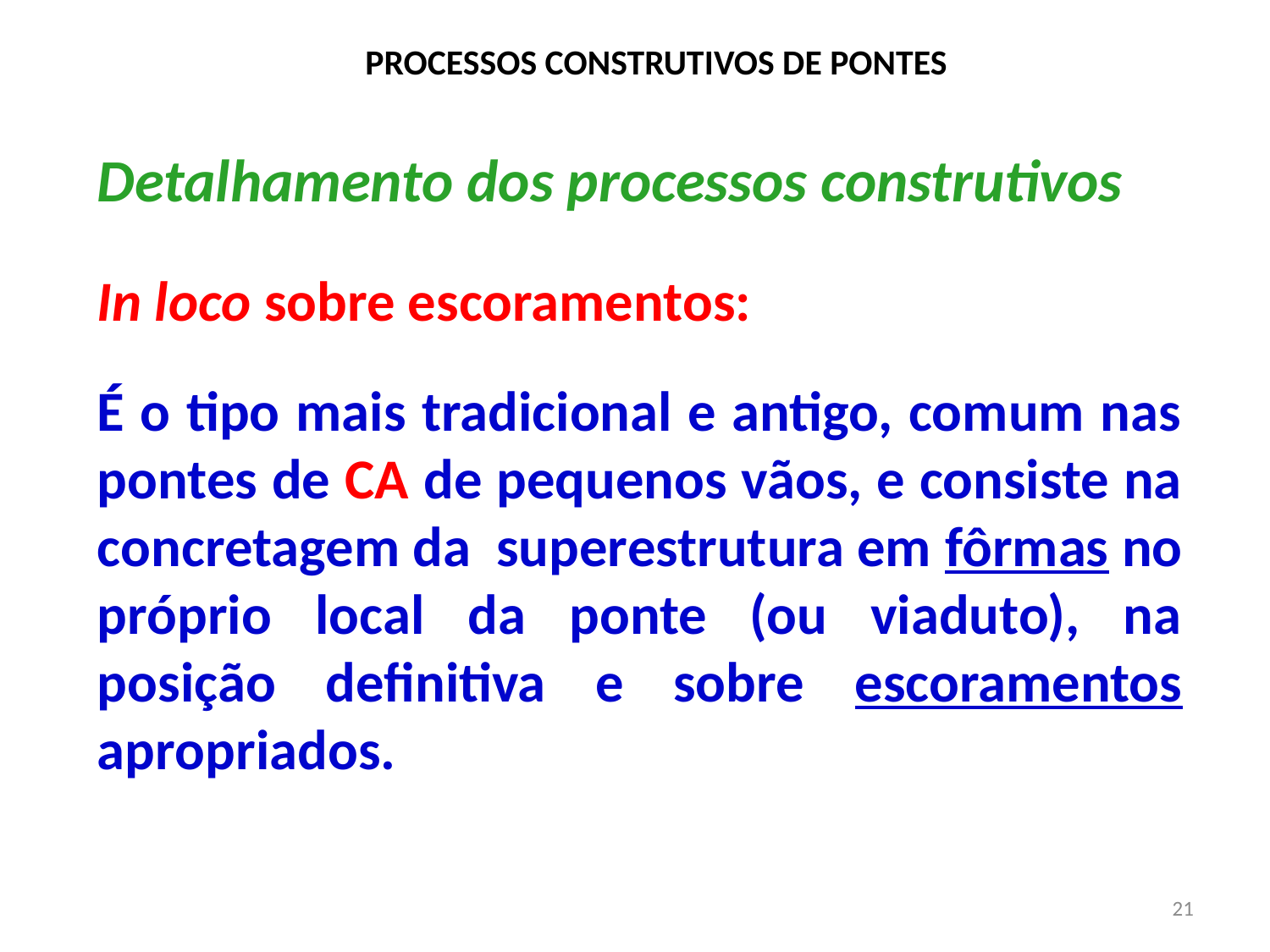

PROCESSOS CONSTRUTIVOS DE PONTES
Detalhamento dos processos construtivos

In loco sobre escoramentos:

É o tipo mais tradicional e antigo, comum nas pontes de CA de pequenos vãos, e consiste na concretagem da  superestrutura em fôrmas no próprio local da ponte (ou viaduto), na posição definitiva e sobre escoramentos apropriados.
21